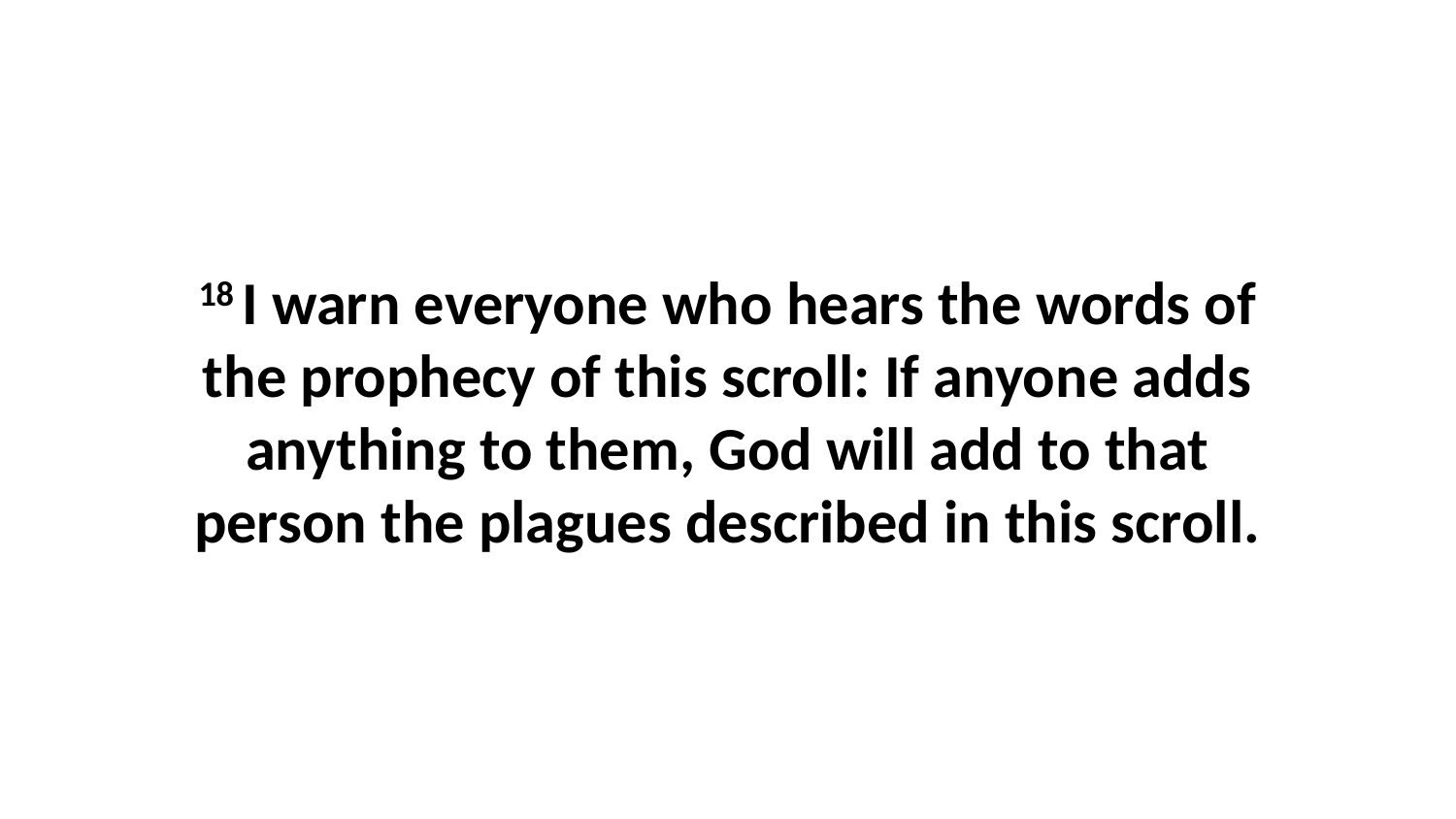

18 I warn everyone who hears the words of the prophecy of this scroll: If anyone adds anything to them, God will add to that person the plagues described in this scroll.